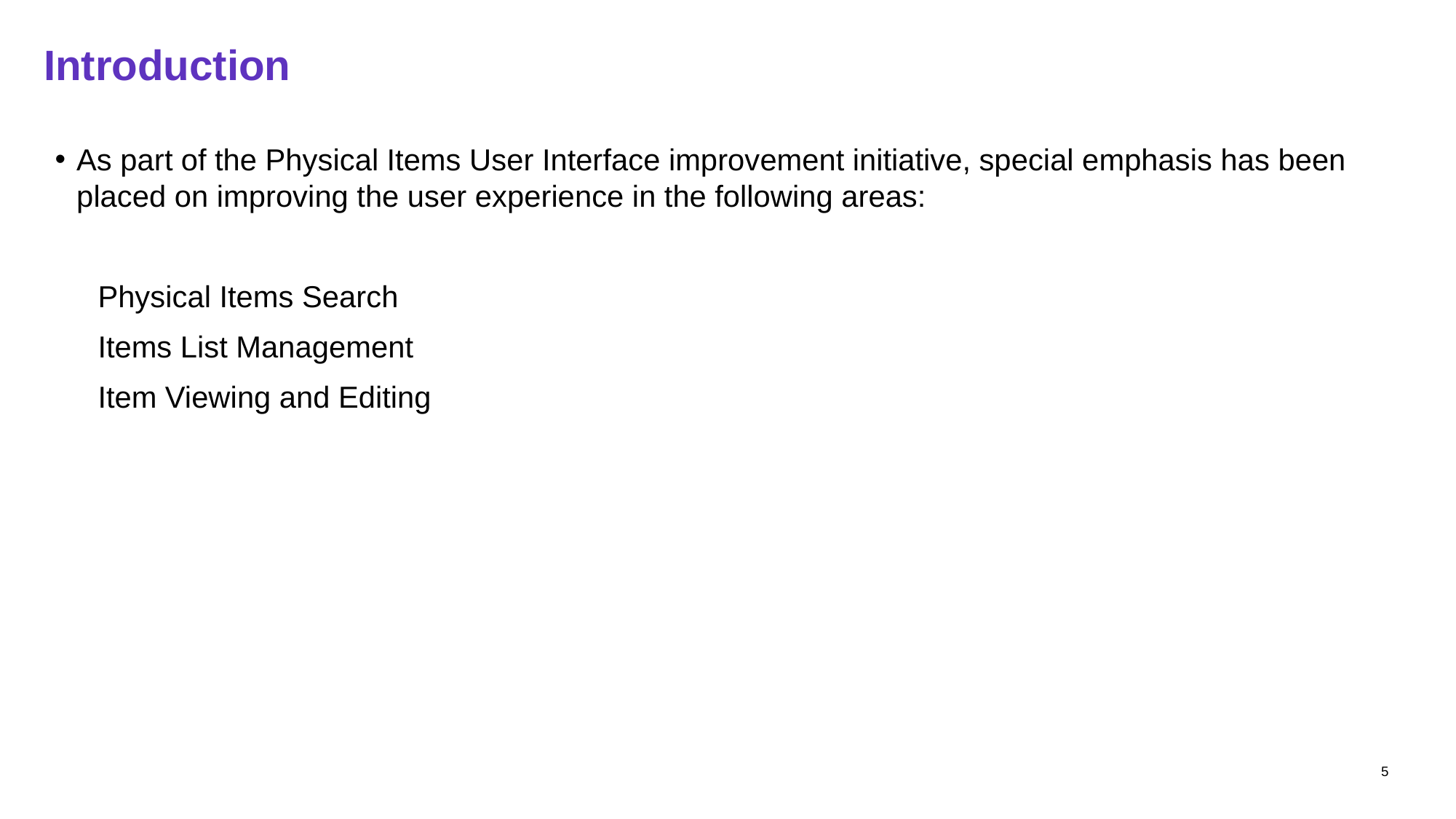

# Introduction
As part of the Physical Items User Interface improvement initiative, special emphasis has been placed on improving the user experience in the following areas:

Physical Items Search
Items List Management
Item Viewing and Editing
5